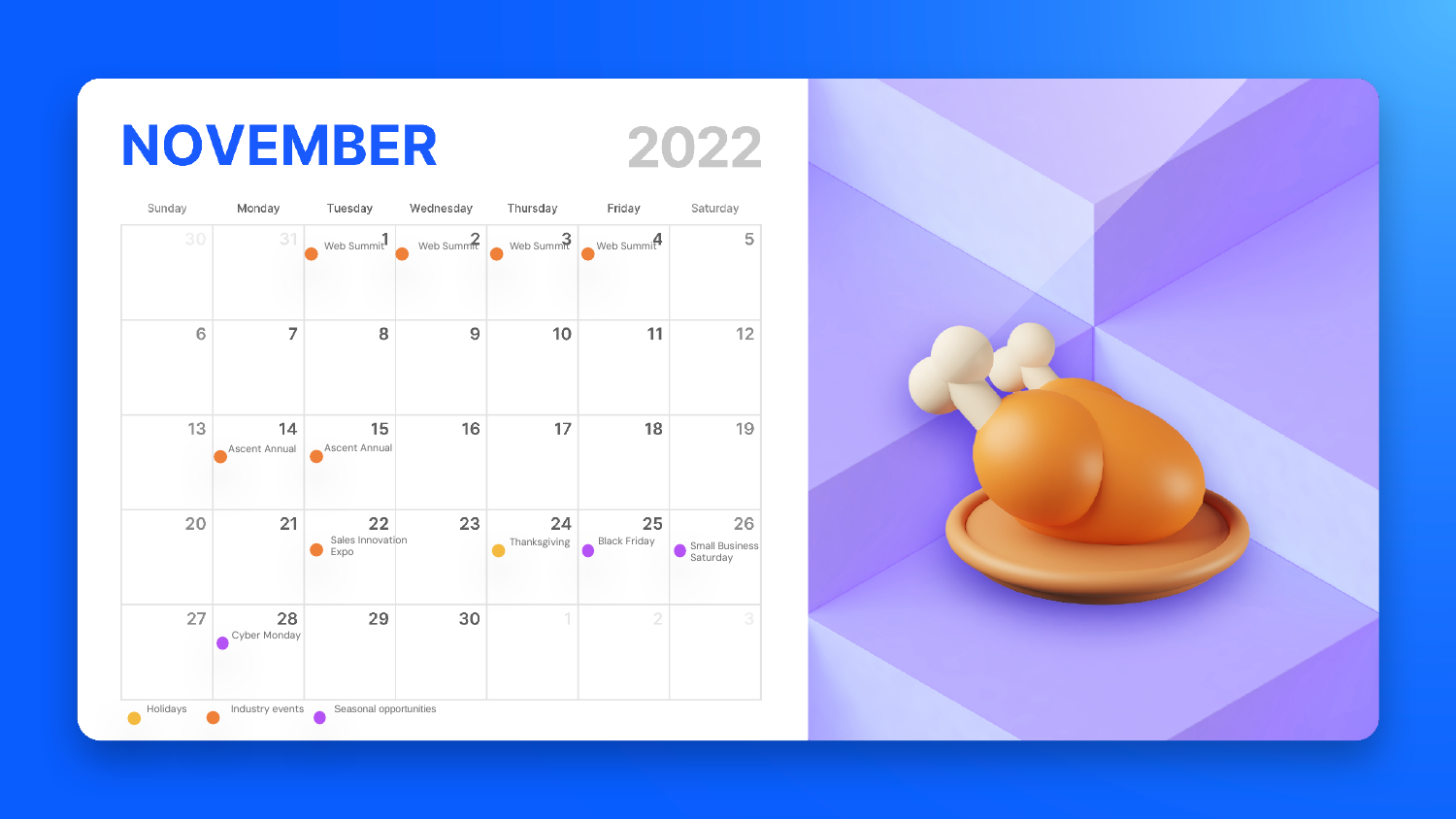

Web Summit
Web Summit
Web Summit
Web Summit

Ascent Annual
Ascent Annual

Sales Innovation Expo
Small Business Saturday
Black Friday
Thanksgiving

Cyber Monday

Seasonal opportunities
Industry events
Holidays